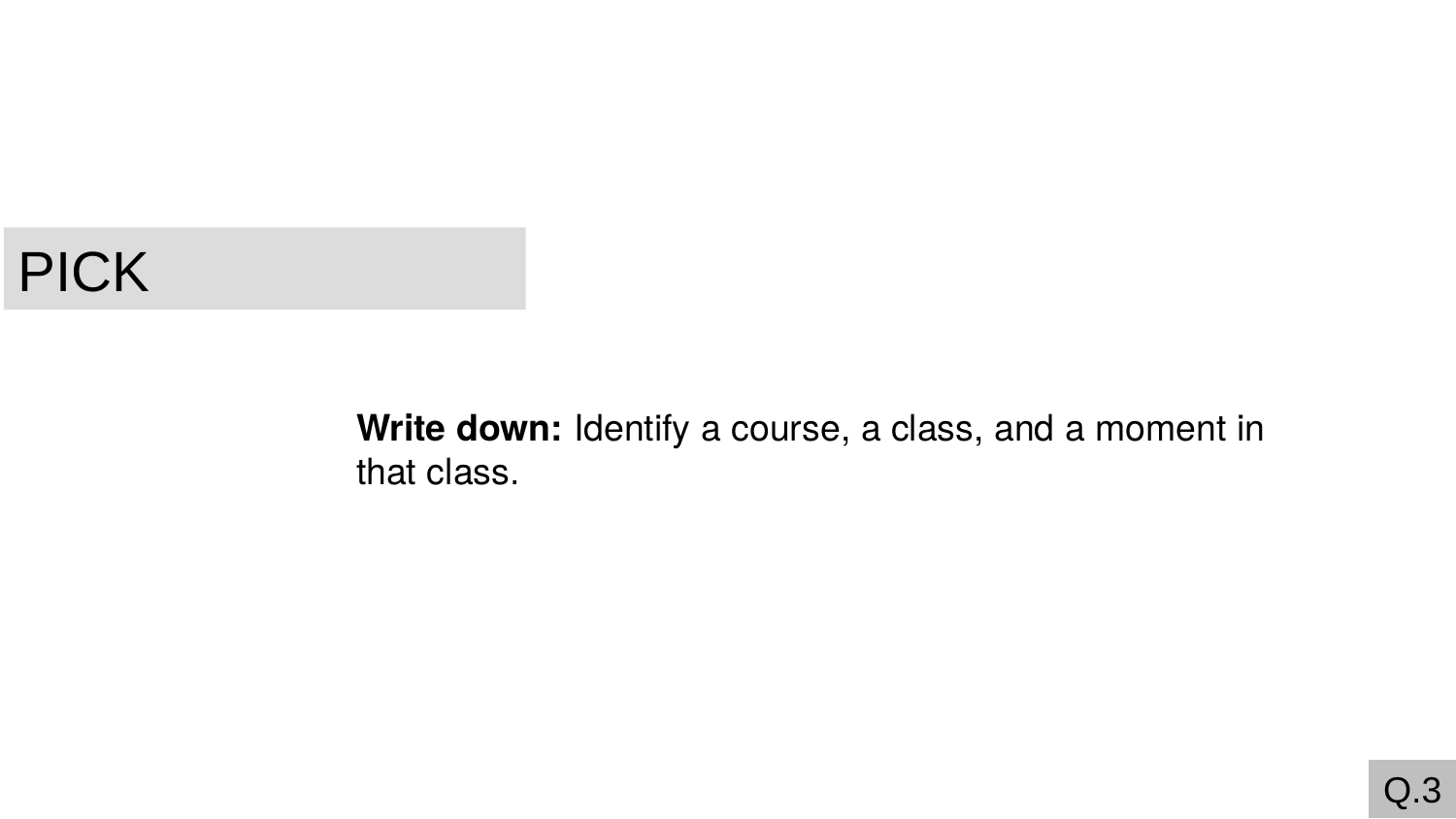

PICK

Write down: Identify a course, a class, and a moment in
that class.
Q.3